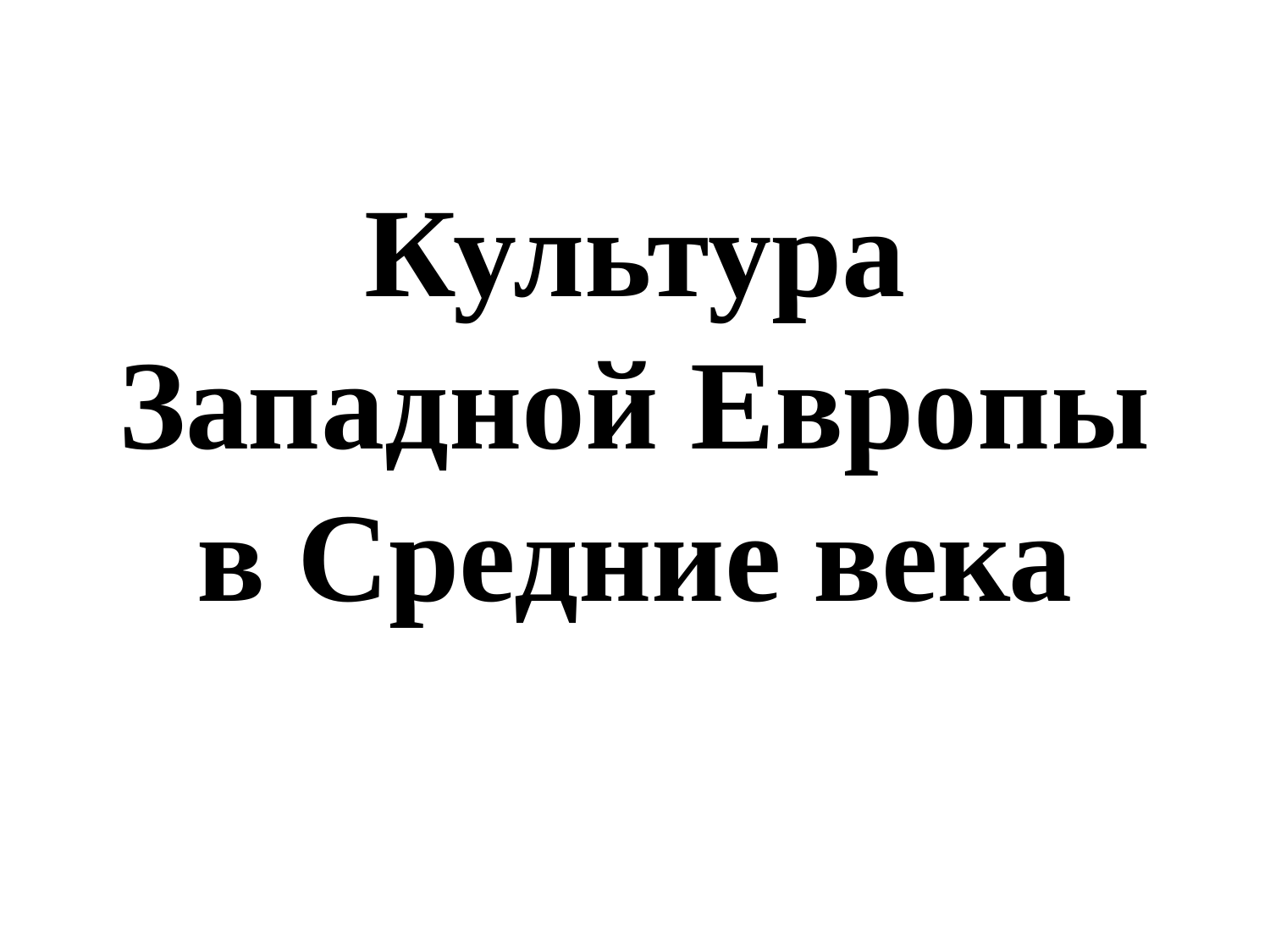

# Культура Западной Европы в Средние века